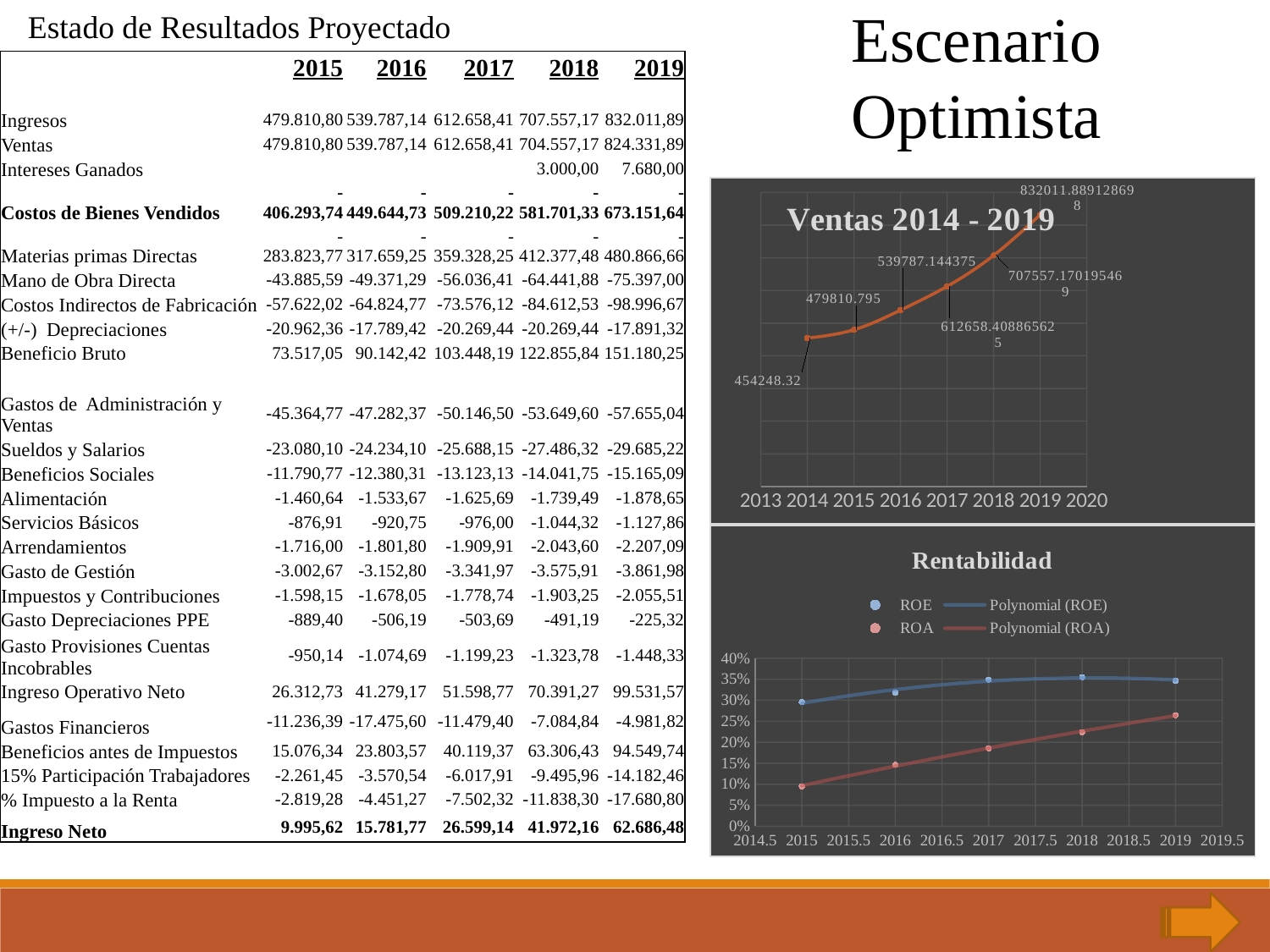

Estado de Resultados Proyectado
Escenario
Optimista
|  | 2015 | 2016 | 2017 | 2018 | 2019 |
| --- | --- | --- | --- | --- | --- |
|  |  |  |  |  |  |
| Ingresos | 479.810,80 | 539.787,14 | 612.658,41 | 707.557,17 | 832.011,89 |
| Ventas | 479.810,80 | 539.787,14 | 612.658,41 | 704.557,17 | 824.331,89 |
| Intereses Ganados |  |  |  | 3.000,00 | 7.680,00 |
| Costos de Bienes Vendidos | -406.293,74 | -449.644,73 | -509.210,22 | -581.701,33 | -673.151,64 |
| Materias primas Directas | -283.823,77 | -317.659,25 | -359.328,25 | -412.377,48 | -480.866,66 |
| Mano de Obra Directa | -43.885,59 | -49.371,29 | -56.036,41 | -64.441,88 | -75.397,00 |
| Costos Indirectos de Fabricación | -57.622,02 | -64.824,77 | -73.576,12 | -84.612,53 | -98.996,67 |
| (+/-) Depreciaciones | -20.962,36 | -17.789,42 | -20.269,44 | -20.269,44 | -17.891,32 |
| Beneficio Bruto | 73.517,05 | 90.142,42 | 103.448,19 | 122.855,84 | 151.180,25 |
|  |  |  |  |  |  |
| Gastos de Administración y Ventas | -45.364,77 | -47.282,37 | -50.146,50 | -53.649,60 | -57.655,04 |
| Sueldos y Salarios | -23.080,10 | -24.234,10 | -25.688,15 | -27.486,32 | -29.685,22 |
| Beneficios Sociales | -11.790,77 | -12.380,31 | -13.123,13 | -14.041,75 | -15.165,09 |
| Alimentación | -1.460,64 | -1.533,67 | -1.625,69 | -1.739,49 | -1.878,65 |
| Servicios Básicos | -876,91 | -920,75 | -976,00 | -1.044,32 | -1.127,86 |
| Arrendamientos | -1.716,00 | -1.801,80 | -1.909,91 | -2.043,60 | -2.207,09 |
| Gasto de Gestión | -3.002,67 | -3.152,80 | -3.341,97 | -3.575,91 | -3.861,98 |
| Impuestos y Contribuciones | -1.598,15 | -1.678,05 | -1.778,74 | -1.903,25 | -2.055,51 |
| Gasto Depreciaciones PPE | -889,40 | -506,19 | -503,69 | -491,19 | -225,32 |
| Gasto Provisiones Cuentas Incobrables | -950,14 | -1.074,69 | -1.199,23 | -1.323,78 | -1.448,33 |
| Ingreso Operativo Neto | 26.312,73 | 41.279,17 | 51.598,77 | 70.391,27 | 99.531,57 |
| Gastos Financieros | -11.236,39 | -17.475,60 | -11.479,40 | -7.084,84 | -4.981,82 |
| Beneficios antes de Impuestos | 15.076,34 | 23.803,57 | 40.119,37 | 63.306,43 | 94.549,74 |
| 15% Participación Trabajadores | -2.261,45 | -3.570,54 | -6.017,91 | -9.495,96 | -14.182,46 |
| % Impuesto a la Renta | -2.819,28 | -4.451,27 | -7.502,32 | -11.838,30 | -17.680,80 |
| Ingreso Neto | 9.995,62 | 15.781,77 | 26.599,14 | 41.972,16 | 62.686,48 |

### Chart: Ventas 2014 - 2019

| Category |  |
|---|---|

### Chart: Rentabilidad

| Category | ROE | ROA |
|---|---|---|